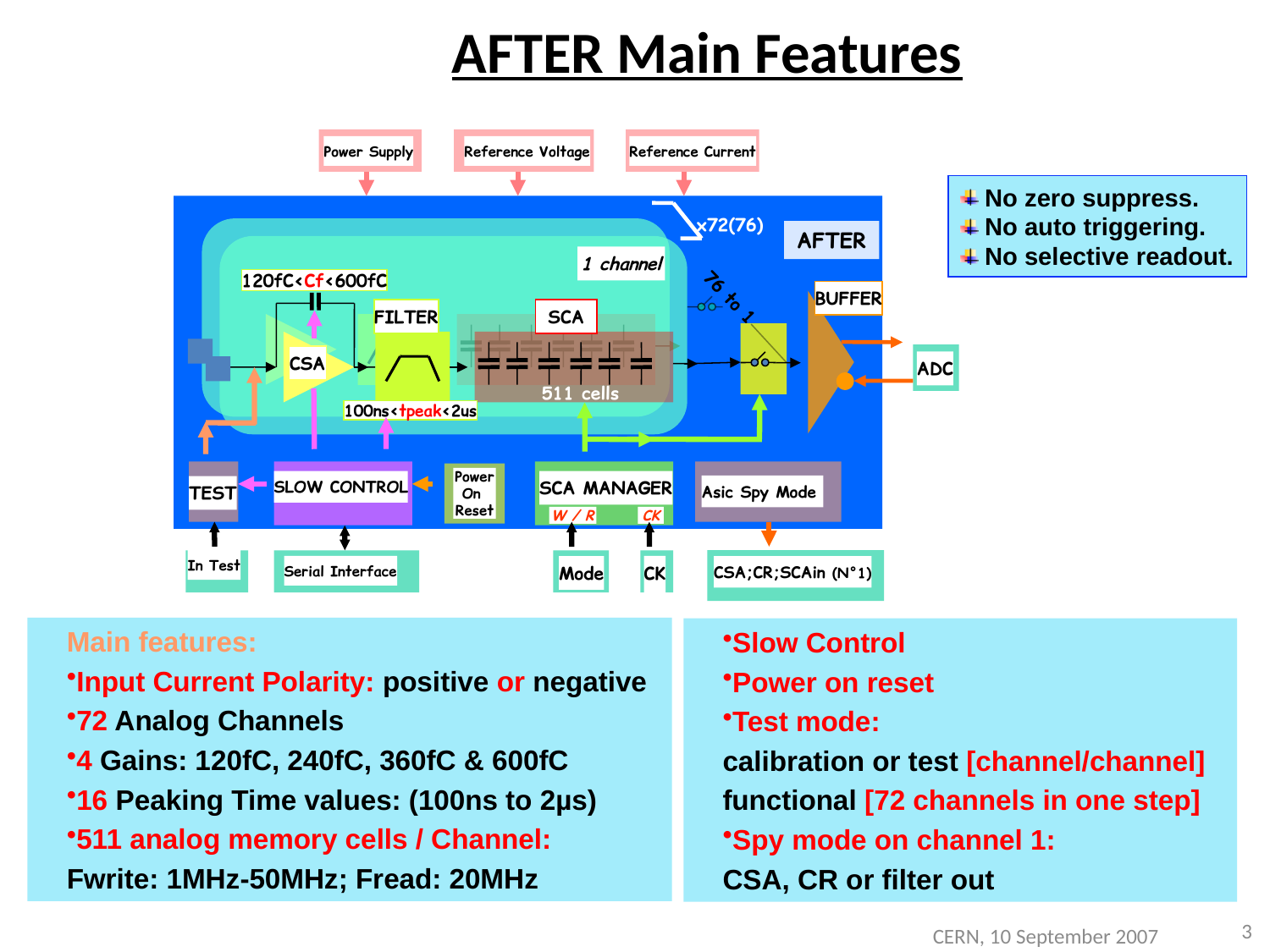

# AFTER Main Features

Power Supply
Reference Voltage
Reference Current

x72(76)

AFTER

1 channel
120fC<Cf<600fC
BUFFER
76 to 1

FILTER
SCA

CSA
ADC

511 cells

100ns<tpeak<2us

Power
On
Reset
SLOW CONTROL
SCA MANAGER
Asic Spy Mode
TEST

W / R
CK

In Test

Serial Interface
Mode
CK
CSA;CR;SCAin (N°1)
 No zero suppress.
 No auto triggering.
 No selective readout.
Main features:
Input Current Polarity: positive or negative
72 Analog Channels
4 Gains: 120fC, 240fC, 360fC & 600fC
16 Peaking Time values: (100ns to 2µs)
511 analog memory cells / Channel:
Fwrite: 1MHz-50MHz; Fread: 20MHz
Slow Control
Power on reset
Test mode:
calibration or test [channel/channel]
functional [72 channels in one step]
Spy mode on channel 1:
CSA, CR or filter out
3
CERN, 10 September 2007